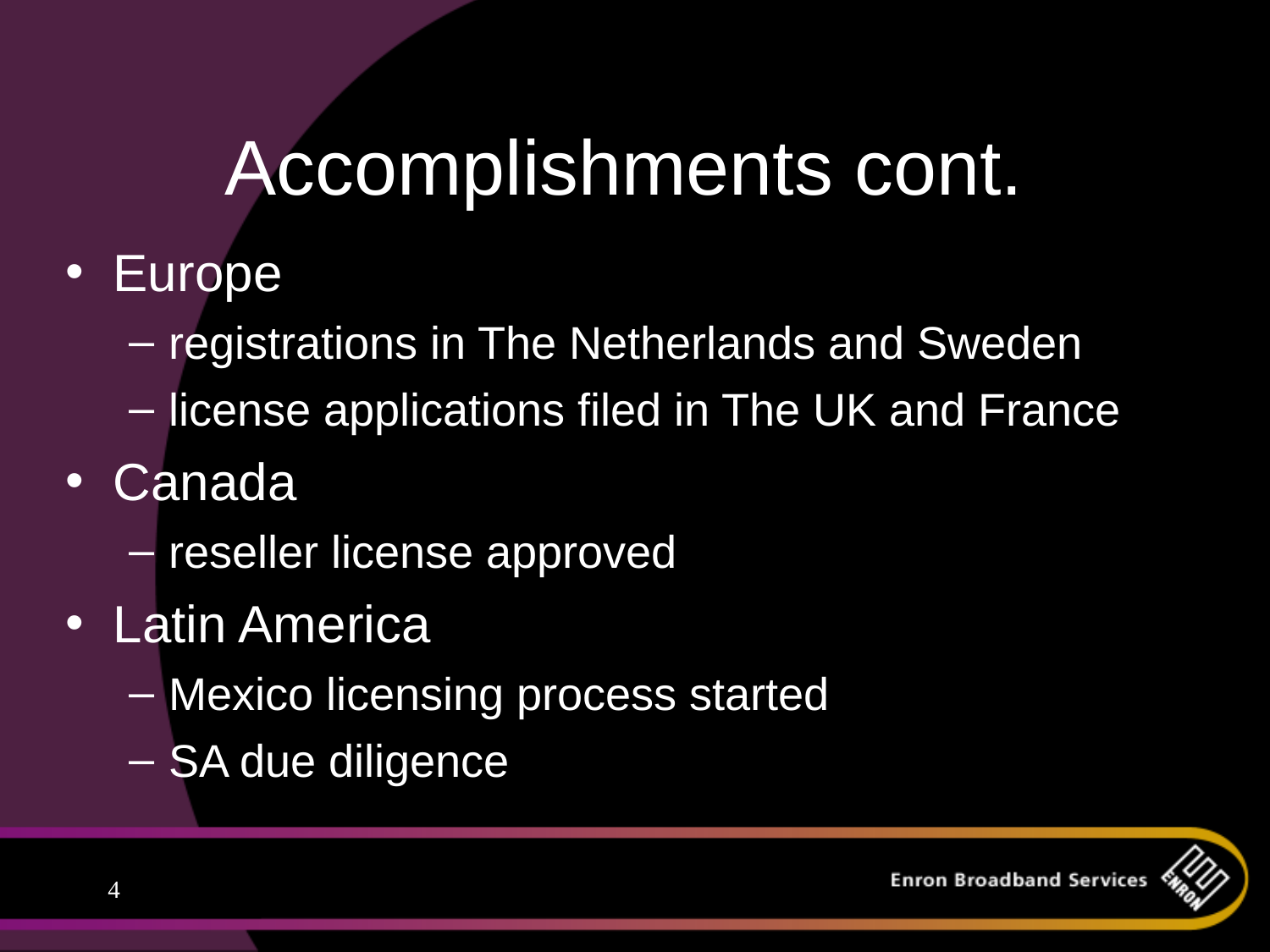

# Accomplishments cont.
Europe
registrations in The Netherlands and Sweden
license applications filed in The UK and France
Canada
reseller license approved
Latin America
Mexico licensing process started
SA due diligence
4